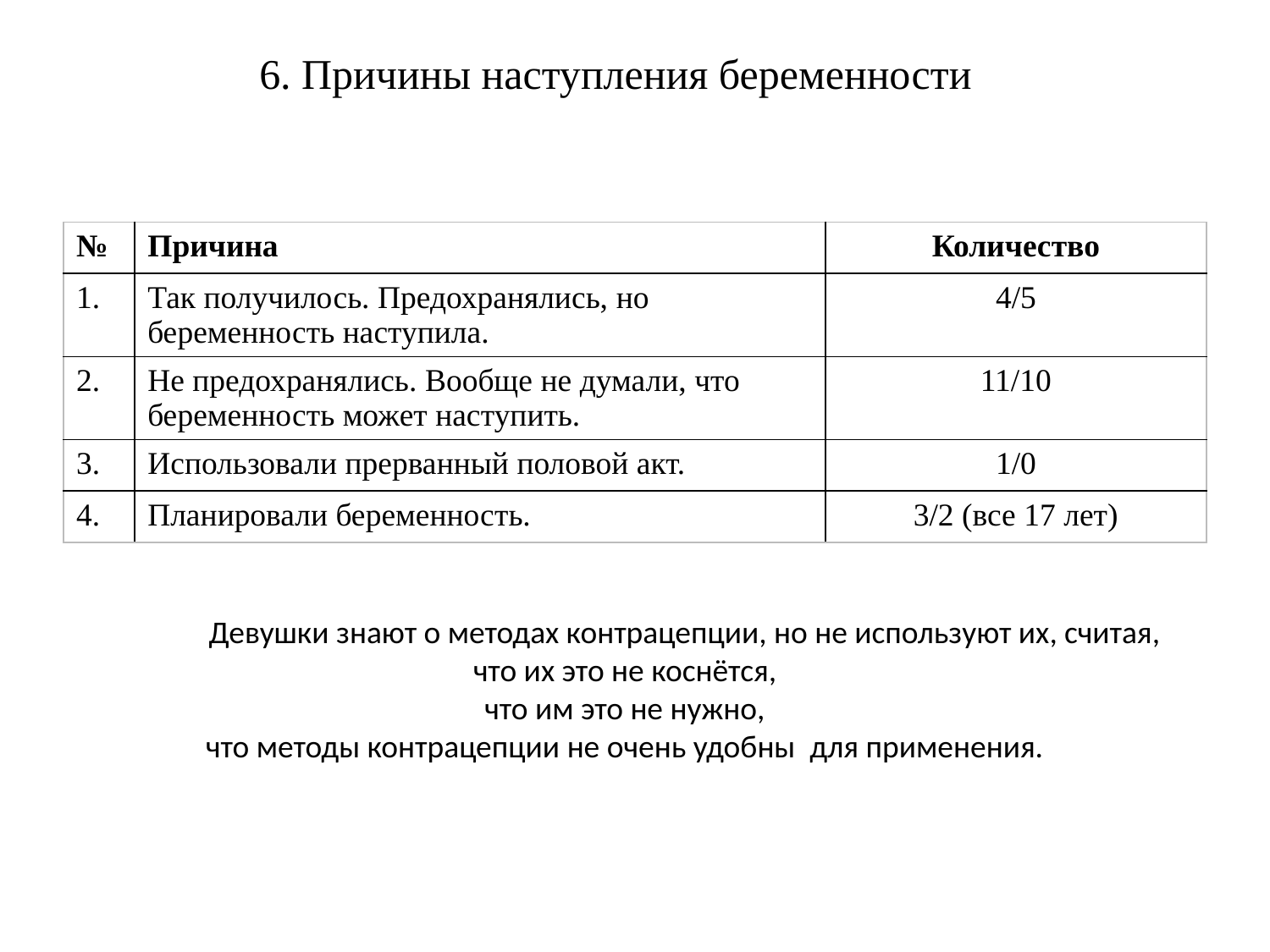

# 6. Причины наступления беременности
| № | Причина | Количество |
| --- | --- | --- |
| 1. | Так получилось. Предохранялись, но беременность наступила. | 4/5 |
| 2. | Не предохранялись. Вообще не думали, что беременность может наступить. | 11/10 |
| 3. | Использовали прерванный половой акт. | 1/0 |
| 4. | Планировали беременность. | 3/2 (все 17 лет) |
	Девушки знают о методах контрацепции, но не используют их, считая,
что их это не коснётся,
 что им это не нужно,
что методы контрацепции не очень удобны  для применения.